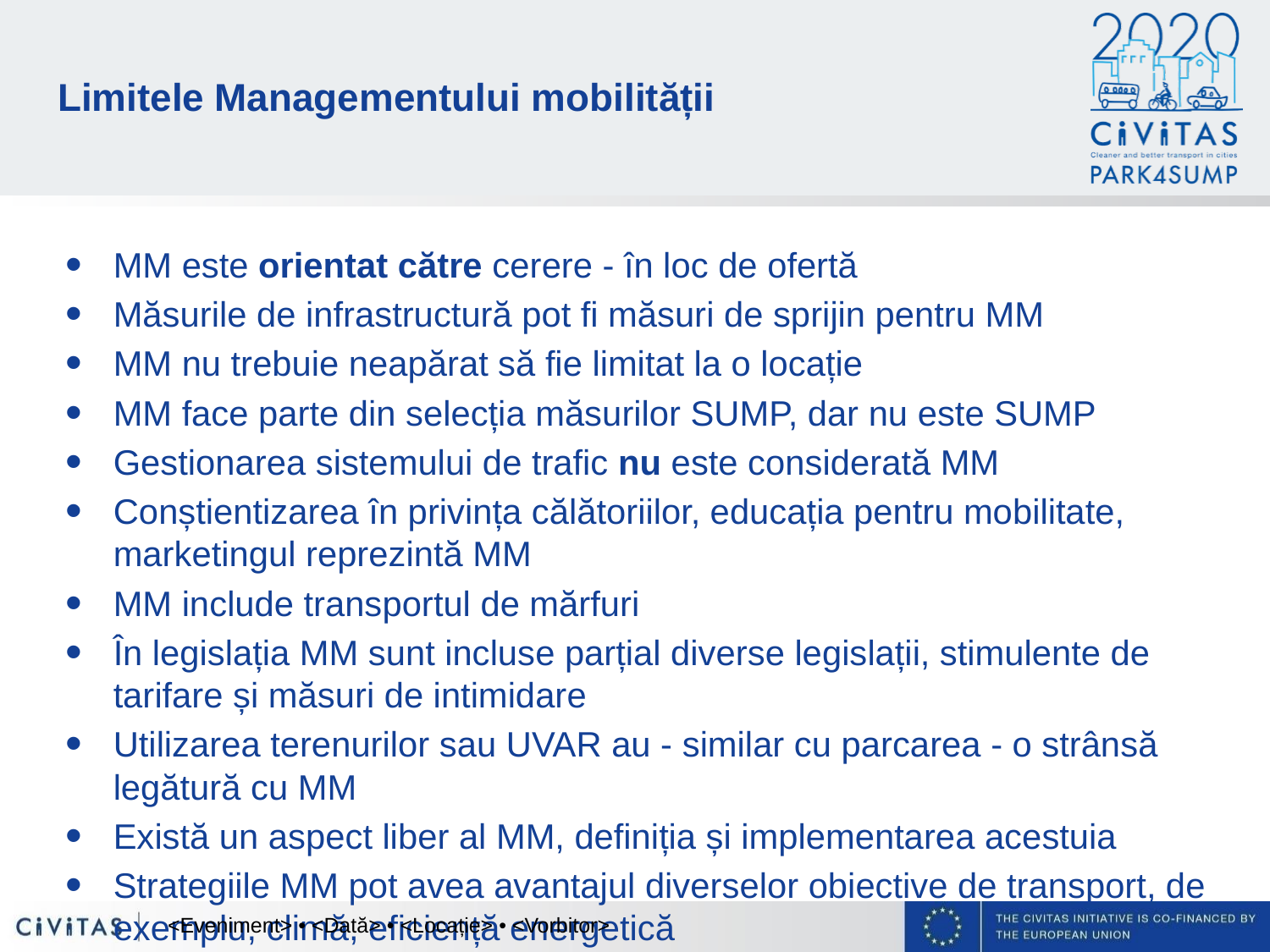

# Limitele Managementului mobilității
MM este orientat către cerere - în loc de ofertă
Măsurile de infrastructură pot fi măsuri de sprijin pentru MM
MM nu trebuie neapărat să fie limitat la o locație
MM face parte din selecția măsurilor SUMP, dar nu este SUMP
Gestionarea sistemului de trafic nu este considerată MM
Conștientizarea în privința călătoriilor, educația pentru mobilitate, marketingul reprezintă MM
MM include transportul de mărfuri
În legislația MM sunt incluse parțial diverse legislații, stimulente de tarifare și măsuri de intimidare
Utilizarea terenurilor sau UVAR au - similar cu parcarea - o strânsă legătură cu MM
Există un aspect liber al MM, definiția și implementarea acestuia
Strategiile MM pot avea avantajul diverselor obiective de transport, de exemplu, climă, eficiență energetică

<Eveniment> • <Dată> • <Locație> • <Vorbitor>